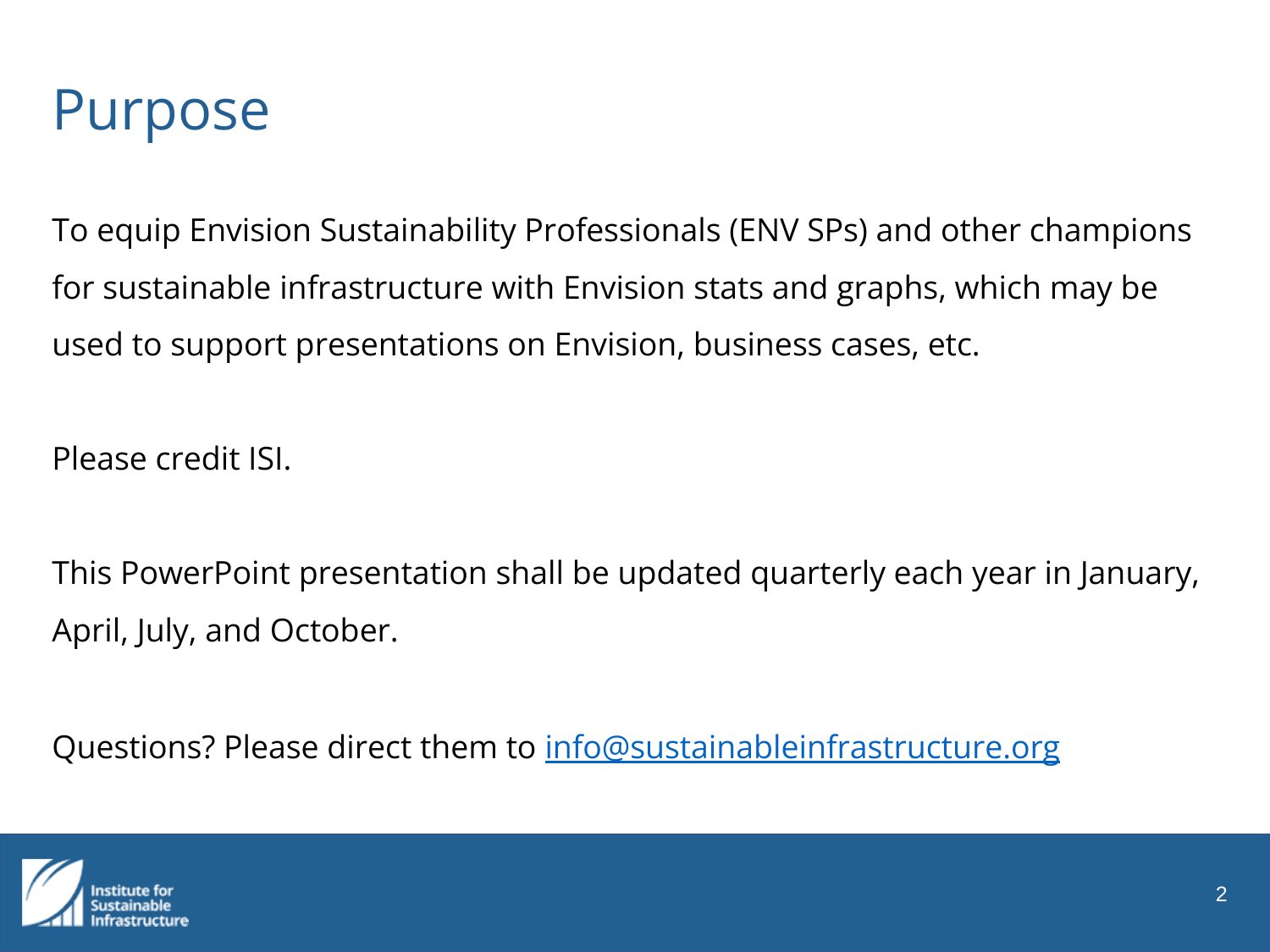

# Purpose
To equip Envision Sustainability Professionals (ENV SPs) and other champions for sustainable infrastructure with Envision stats and graphs, which may be used to support presentations on Envision, business cases, etc.

Please credit ISI.

This PowerPoint presentation shall be updated quarterly each year in January, April, July, and October.

Questions? Please direct them to info@sustainableinfrastructure.org
2